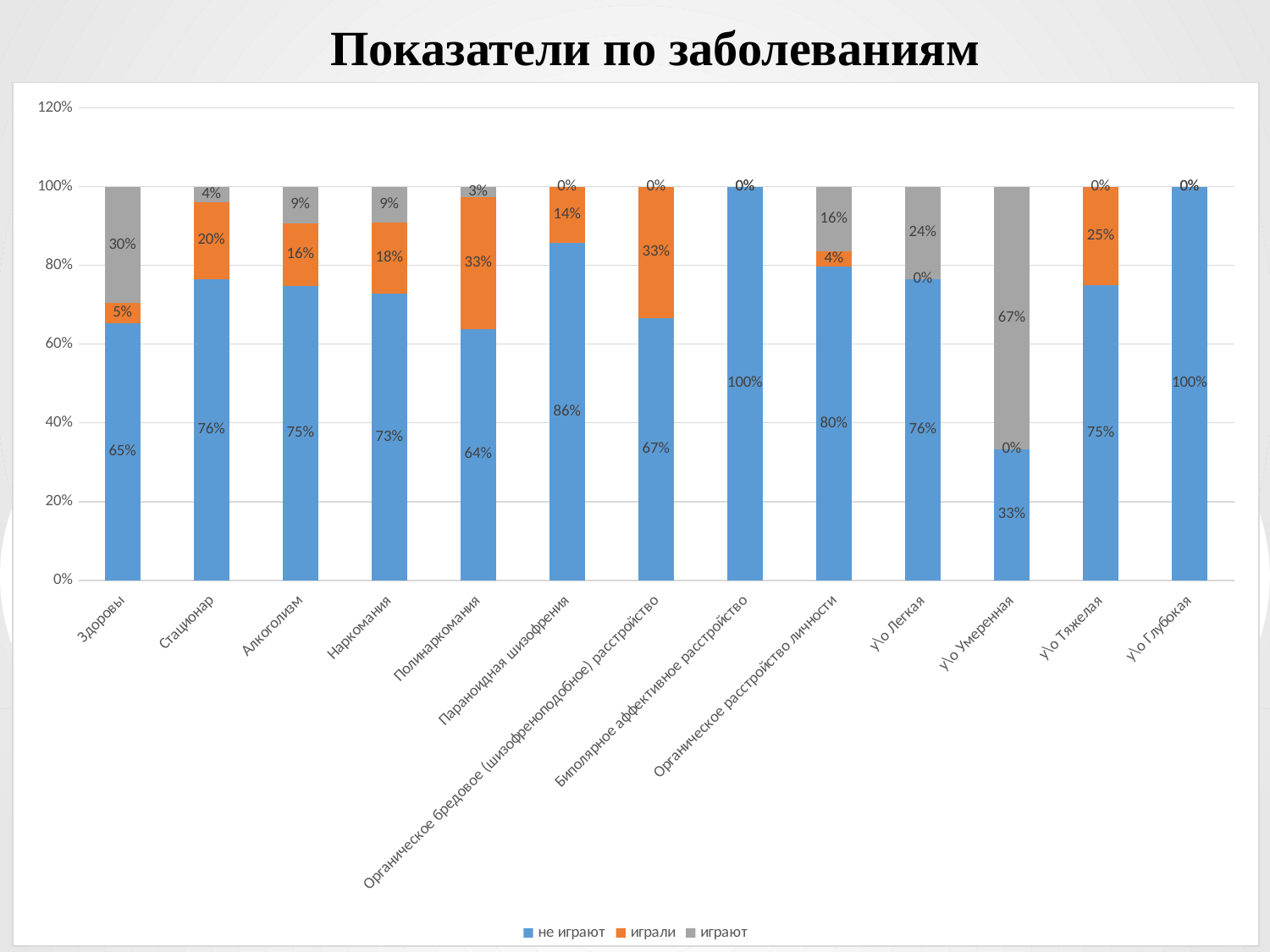

Показатели по заболеваниям

### Chart

| Category | не играют | играли | играют |
|---|---|---|---|
| Здоровы | 0.653846153846154 | 0.05 | 0.296153846153846 |
| Стационар | 0.764705882352941 | 0.196078431372549 | 0.0392156862745098 |
| Алкоголизм | 0.746666666666667 | 0.16 | 0.0933333333333333 |
| Наркомания | 0.727272727272727 | 0.181818181818182 | 0.0909090909090909 |
| Полинаркомания | 0.638888888888889 | 0.333333333333333 | 0.0277777777777778 |
| Параноидная шизофрения | 0.857142857142857 | 0.142857142857143 | 0.0 |
| Органическое бредовое (шизофреноподобное) расстройство | 0.666666666666667 | 0.333333333333333 | 0.0 |
| Биполярное аффективное расстройство | 1.0 | 0.0 | 0.0 |
| Органическое расстройство личности | 0.795918367346939 | 0.0408163265306122 | 0.163265306122449 |
| у\о Легкая | 0.764705882352941 | 0.0 | 0.235294117647059 |
| у\о Умеренная | 0.333333333333333 | 0.0 | 0.666666666666667 |
| у\о Тяжелая | 0.75 | 0.25 | 0.0 |
| у\о Глубокая | 1.0 | 0.0 | 0.0 |